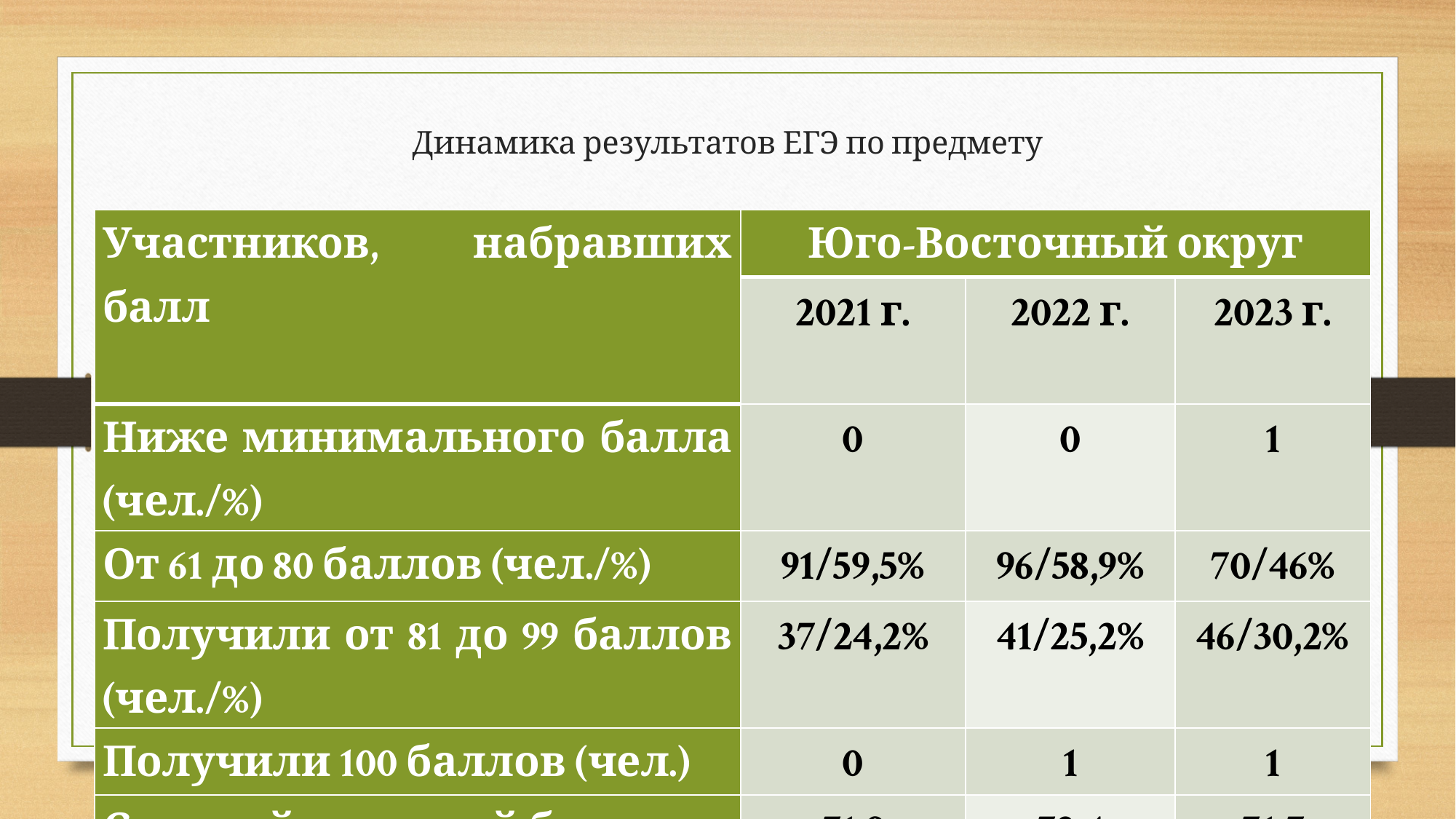

# Динамика результатов ЕГЭ по предмету
| Участников, набравших балл | Юго-Восточный округ |  |  |
| --- | --- | --- | --- |
|  | 2021 г. | 2022 г. | 2023 г. |
| Ниже минимального балла (чел./%) | 0 | 0 | 1 |
| От 61 до 80 баллов (чел./%) | 91/59,5% | 96/58,9% | 70/46% |
| Получили от 81 до 99 баллов (чел./%) | 37/24,2% | 41/25,2% | 46/30,2% |
| Получили 100 баллов (чел.) | 0 | 1 | 1 |
| Средний тестовый балл | 71,9 | 72.4 | 71,7 |